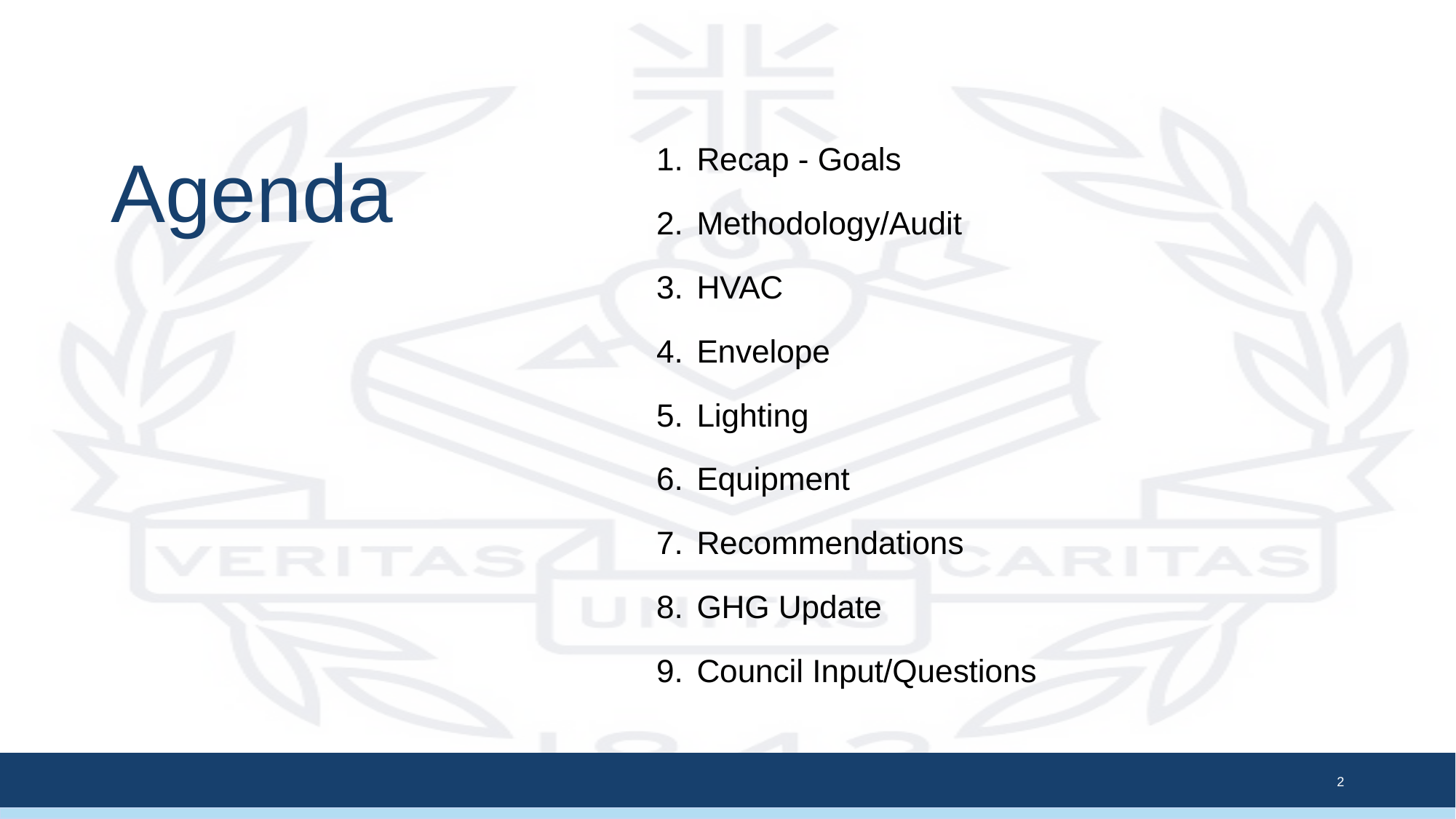

# Agenda
Recap - Goals
Methodology/Audit
HVAC
Envelope
Lighting
Equipment
Recommendations
GHG Update
Council Input/Questions

2